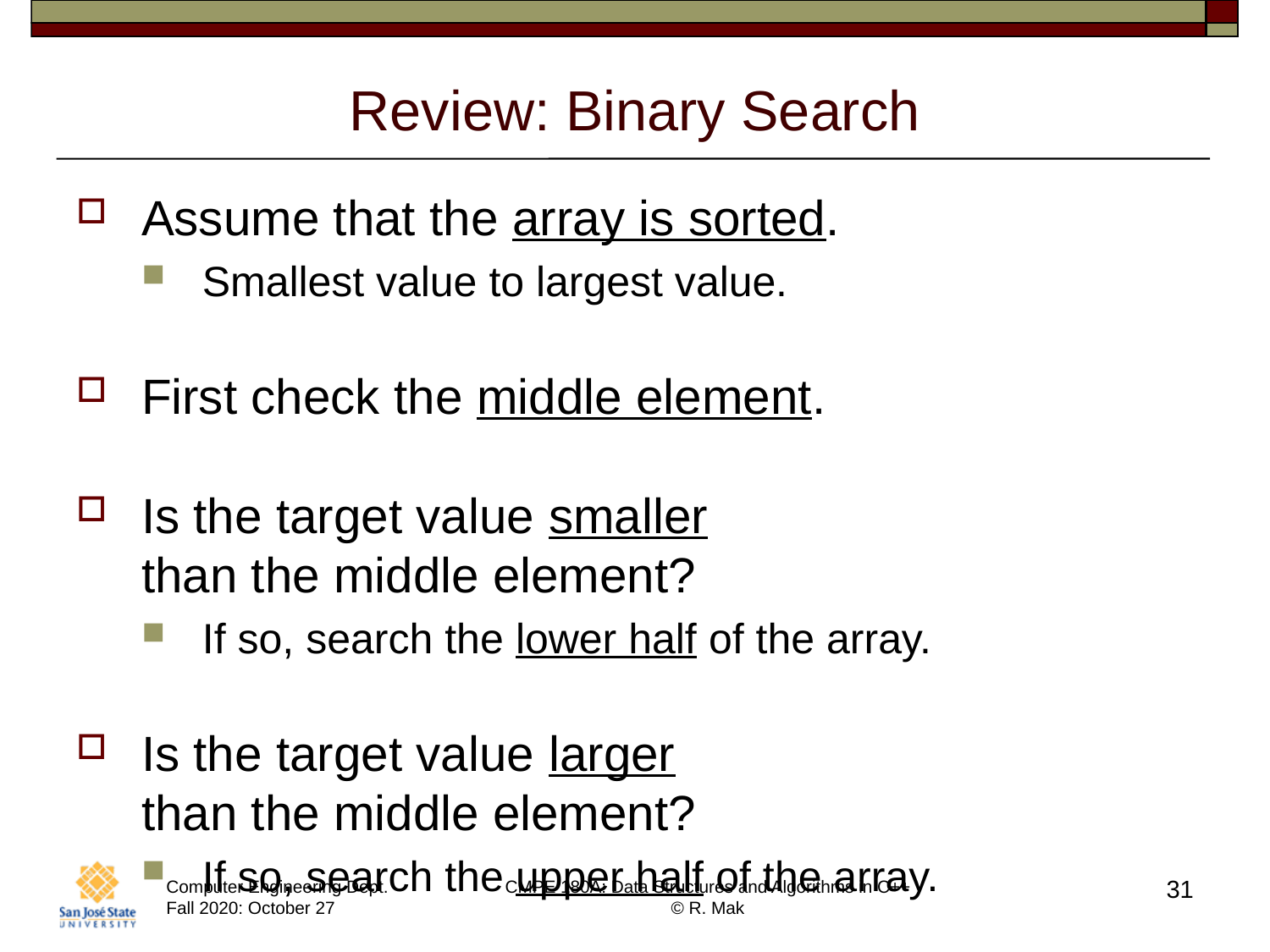

# Review: Binary Search
Assume that the array is sorted.
Smallest value to largest value.

First check the middle element.

Is the target value smaller
than the middle element?
If so, search the lower half of the array.

Is the target value larger
than the middle element?
If so, search the upper half of the array.
31